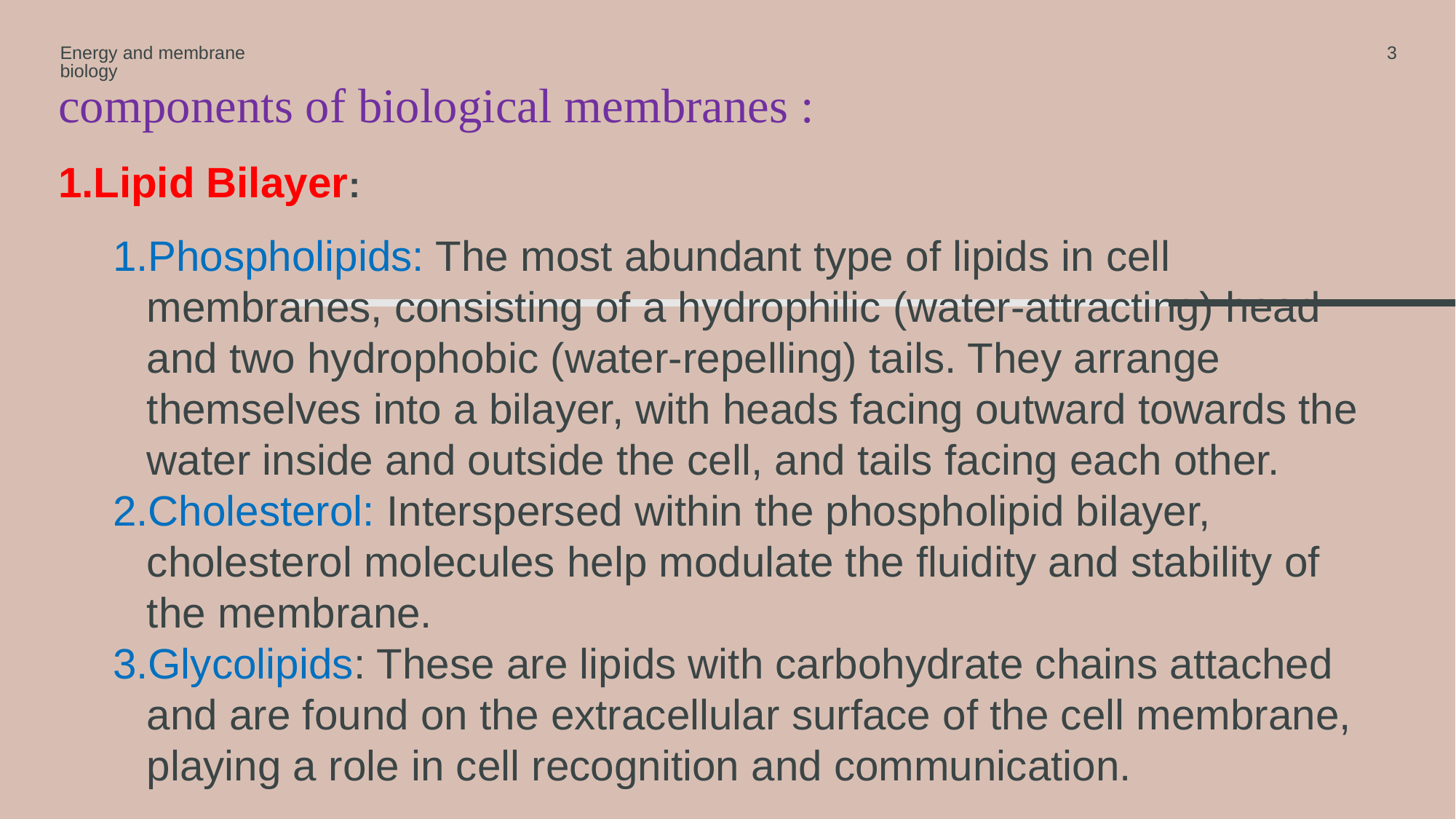

Energy and membrane biology
3
components of biological membranes :
Lipid Bilayer:
Phospholipids: The most abundant type of lipids in cell membranes, consisting of a hydrophilic (water-attracting) head and two hydrophobic (water-repelling) tails. They arrange themselves into a bilayer, with heads facing outward towards the water inside and outside the cell, and tails facing each other.
Cholesterol: Interspersed within the phospholipid bilayer, cholesterol molecules help modulate the fluidity and stability of the membrane.
Glycolipids: These are lipids with carbohydrate chains attached and are found on the extracellular surface of the cell membrane, playing a role in cell recognition and communication.